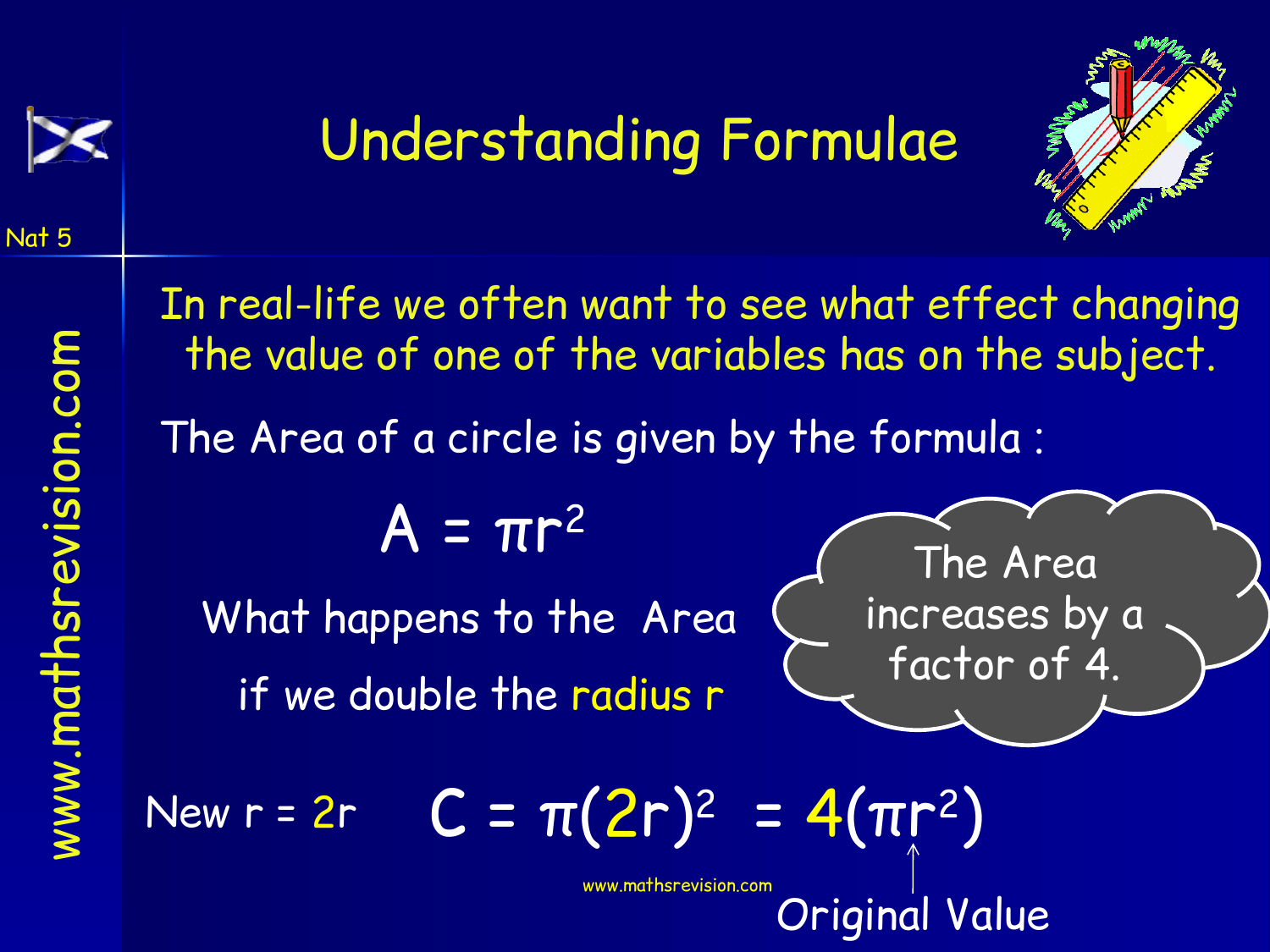

Understanding Formulae
Nat 5
In real-life we often want to see what effect changing the value of one of the variables has on the subject.
The Area of a circle is given by the formula :
A = πr2
The Area increases by a factor of 4.
What happens to the  Area
if we double the radius r
C = π(2r)2
 = 4(πr2)
New r = 2r
Original Value
www.mathsrevision.com